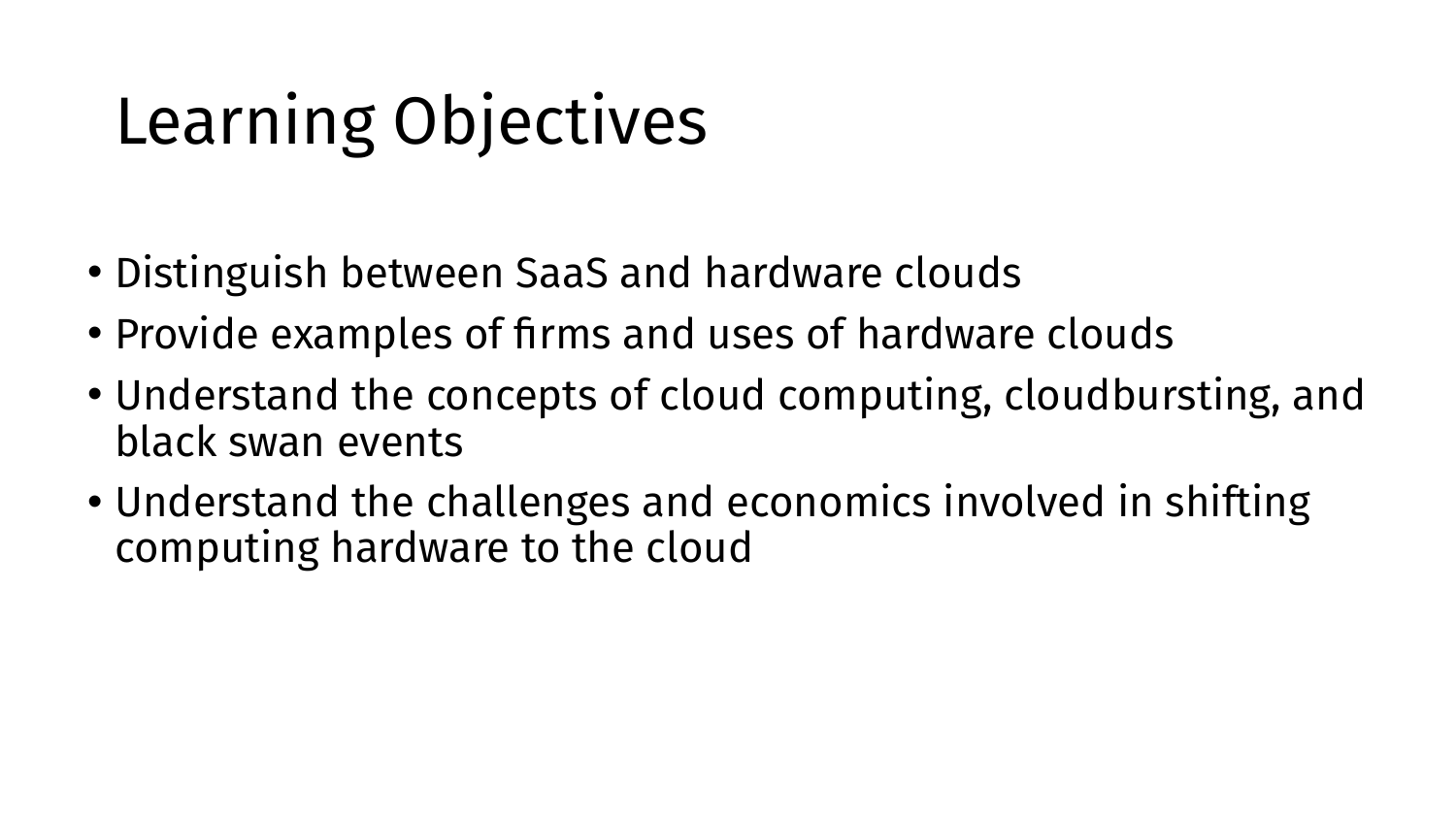

# Learning Objectives
Distinguish between SaaS and hardware clouds
Provide examples of firms and uses of hardware clouds
Understand the concepts of cloud computing, cloudbursting, and black swan events
Understand the challenges and economics involved in shifting computing hardware to the cloud

10-3